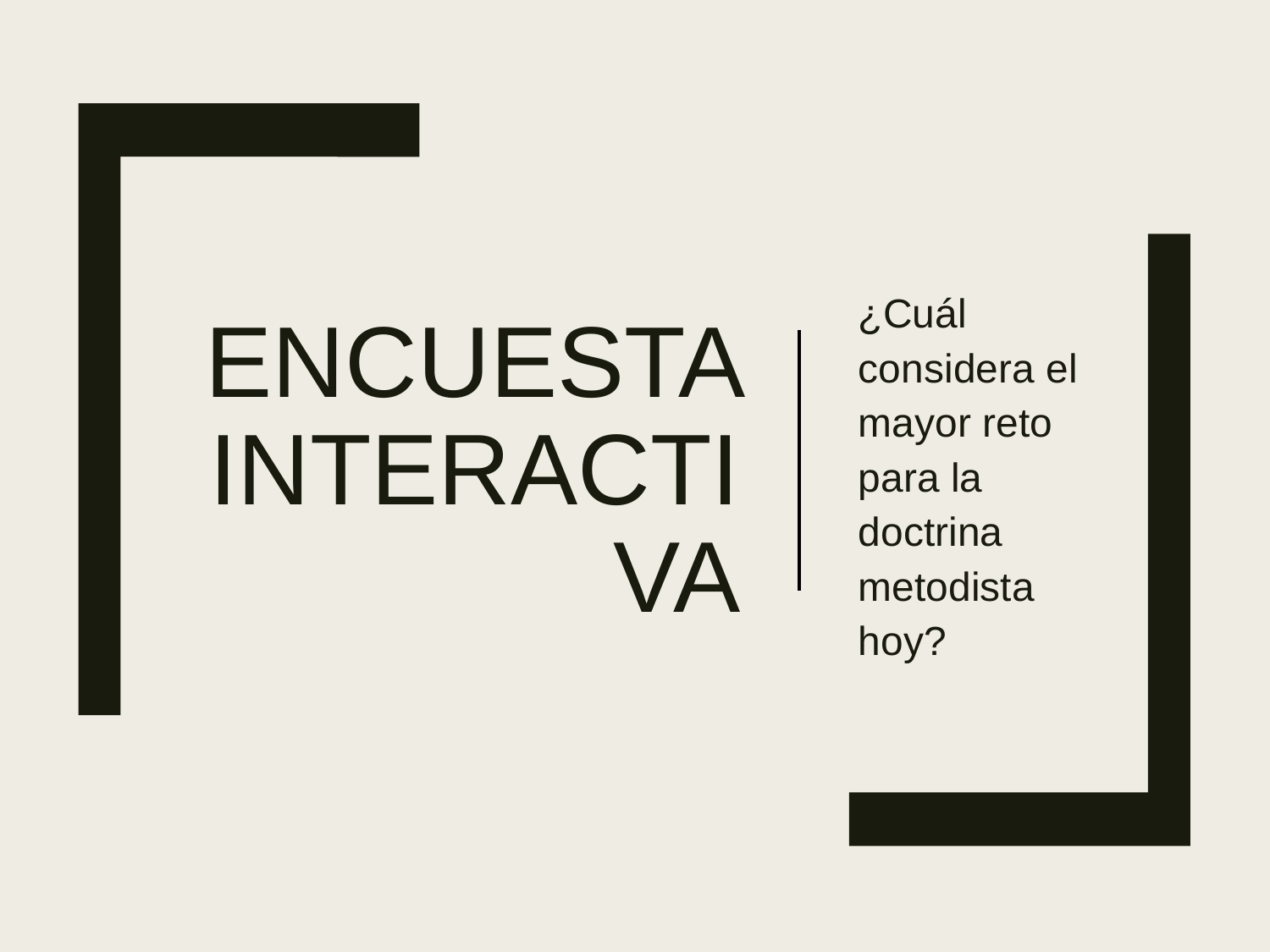

¿Cuál considera el mayor reto para la doctrina metodista hoy?
# Encuesta Interactiva